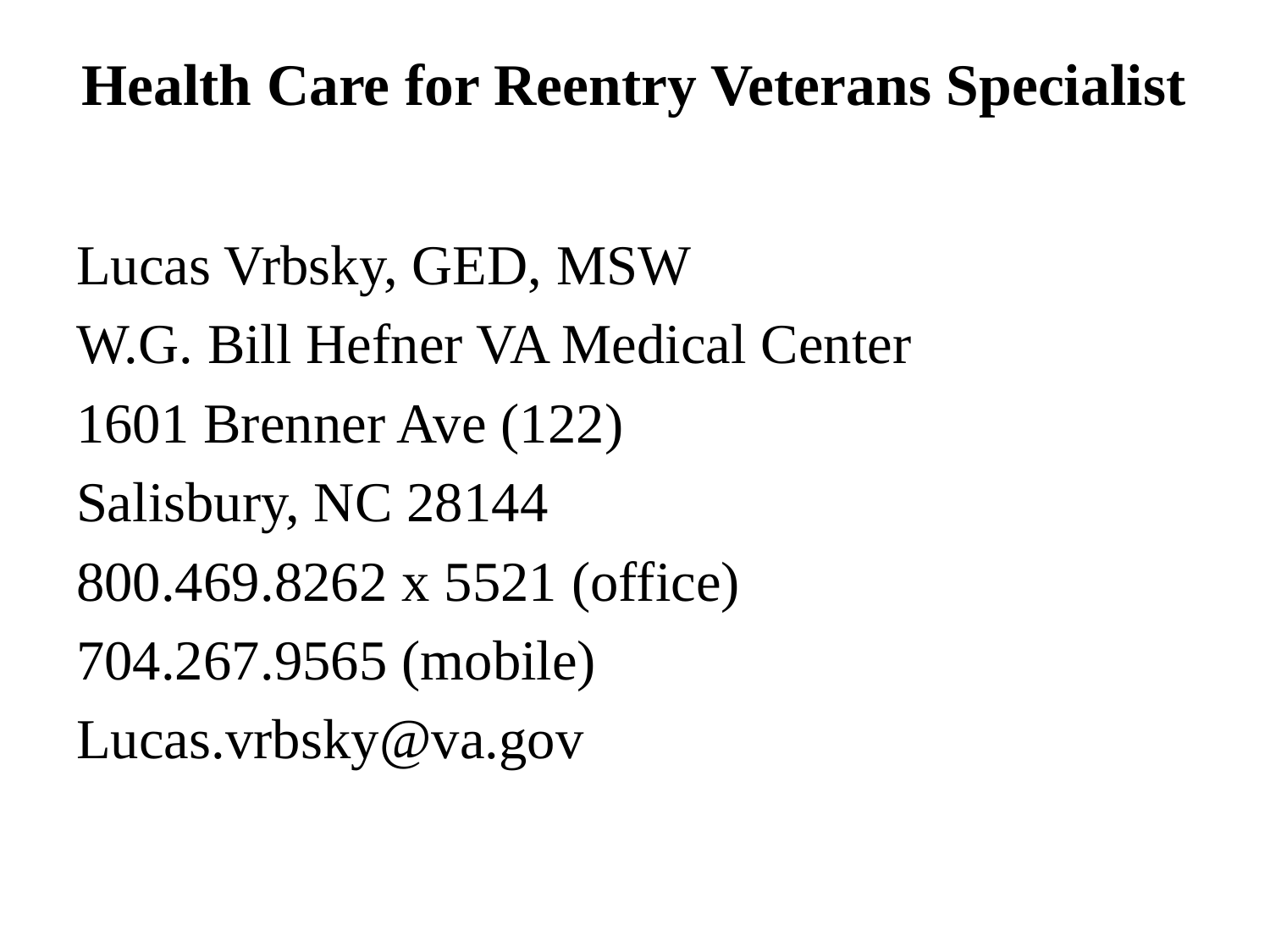

# Health Care for Reentry Veterans Specialist
Lucas Vrbsky, GED, MSW
W.G. Bill Hefner VA Medical Center
1601 Brenner Ave (122)
Salisbury, NC 28144
800.469.8262 x 5521 (office)
704.267.9565 (mobile)
Lucas.vrbsky@va.gov